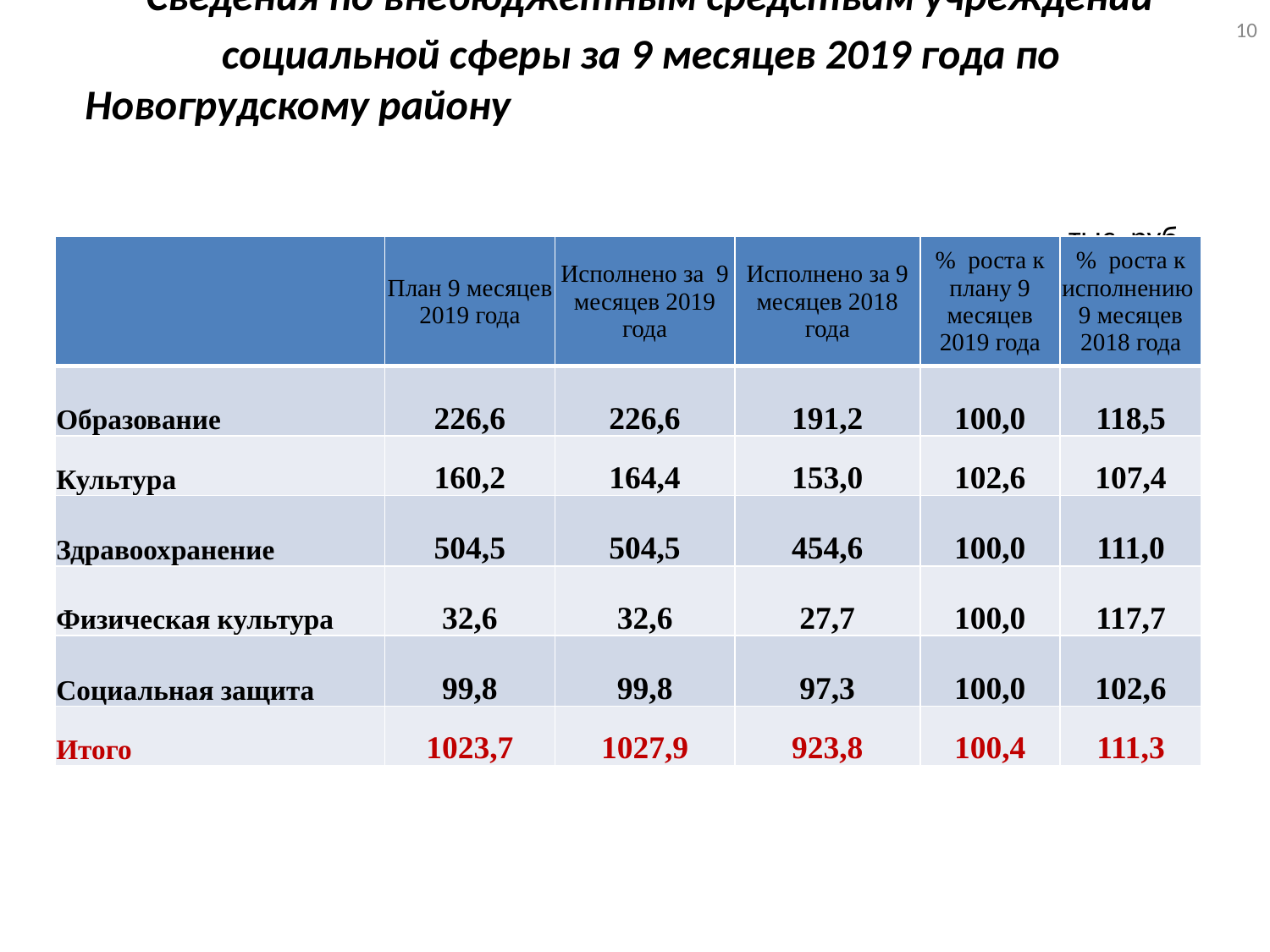

10
# Сведения по внебюджетным средствам учреждении социальной сферы за 9 месяцев 2019 года по Новогрудскому району тыс. руб.
|  | План 9 месяцев 2019 года | Исполнено за 9 месяцев 2019 года | Исполнено за 9 месяцев 2018 года | % роста к плану 9 месяцев 2019 года | % роста к исполнению 9 месяцев 2018 года |
| --- | --- | --- | --- | --- | --- |
| Образование | 226,6 | 226,6 | 191,2 | 100,0 | 118,5 |
| Культура | 160,2 | 164,4 | 153,0 | 102,6 | 107,4 |
| Здравоохранение | 504,5 | 504,5 | 454,6 | 100,0 | 111,0 |
| Физическая культура | 32,6 | 32,6 | 27,7 | 100,0 | 117,7 |
| Социальная защита | 99,8 | 99,8 | 97,3 | 100,0 | 102,6 |
| Итого | 1023,7 | 1027,9 | 923,8 | 100,4 | 111,3 |